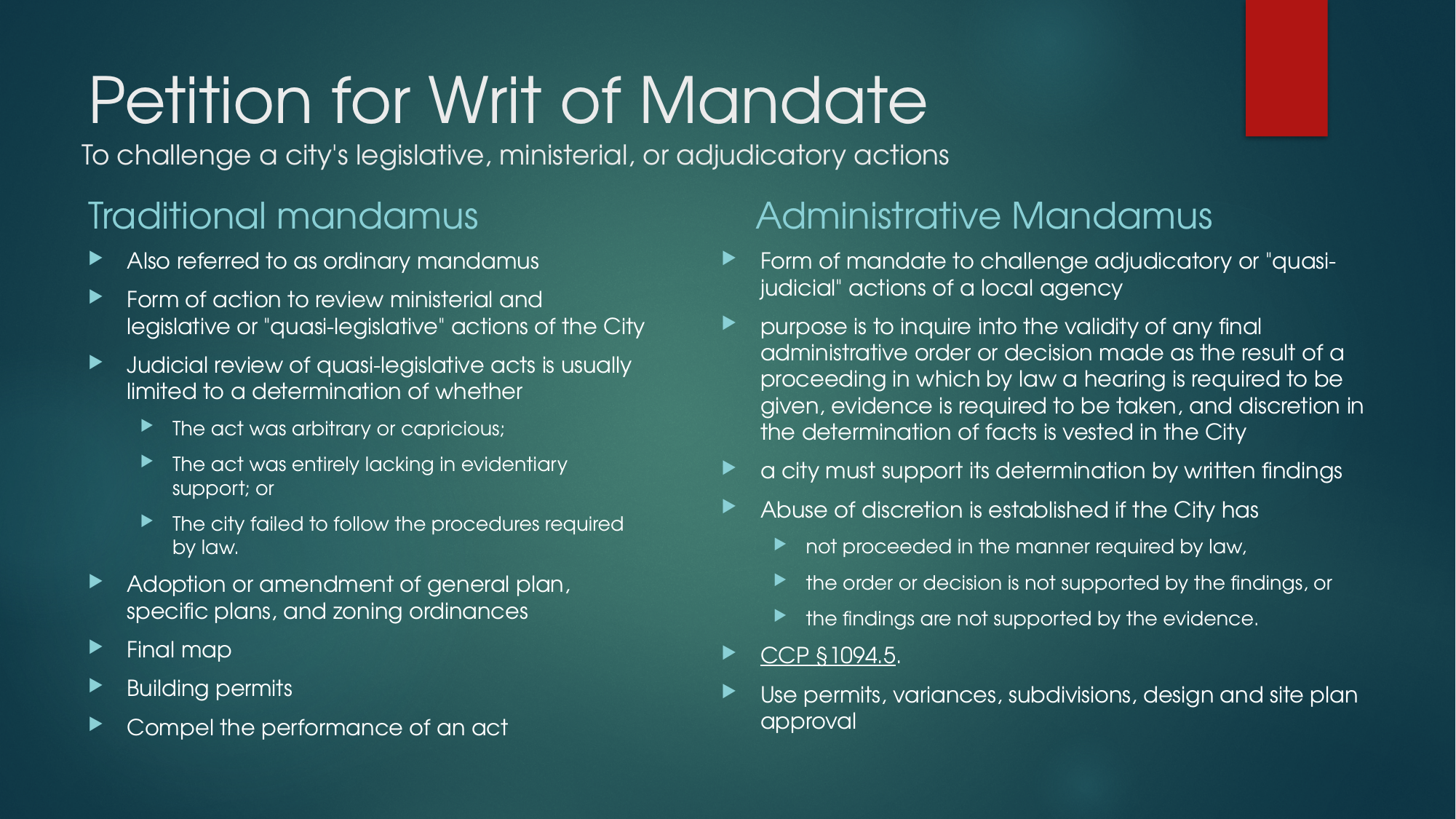

# Petition for Writ of Mandate
To challenge a city's legislative, ministerial, or adjudicatory actions
Traditional mandamus
Administrative Mandamus
Also referred to as ordinary mandamus
Form of action to review ministerial and legislative or "quasi-legislative" actions of the City
Judicial review of quasi-legislative acts is usually limited to a determination of whether
The act was arbitrary or capricious;
The act was entirely lacking in evidentiary support; or
The city failed to follow the procedures required by law.
Adoption or amendment of general plan, specific plans, and zoning ordinances
Final map
Building permits
Compel the performance of an act
Form of mandate to challenge adjudicatory or "quasi-judicial" actions of a local agency
purpose is to inquire into the validity of any final administrative order or decision made as the result of a proceeding in which by law a hearing is required to be given, evidence is required to be taken, and discretion in the determination of facts is vested in the City
a city must support its determination by written findings
Abuse of discretion is established if the City has
not proceeded in the manner required by law,
the order or decision is not supported by the findings, or
the findings are not supported by the evidence.
CCP §1094.5.
Use permits, variances, subdivisions, design and site plan approval